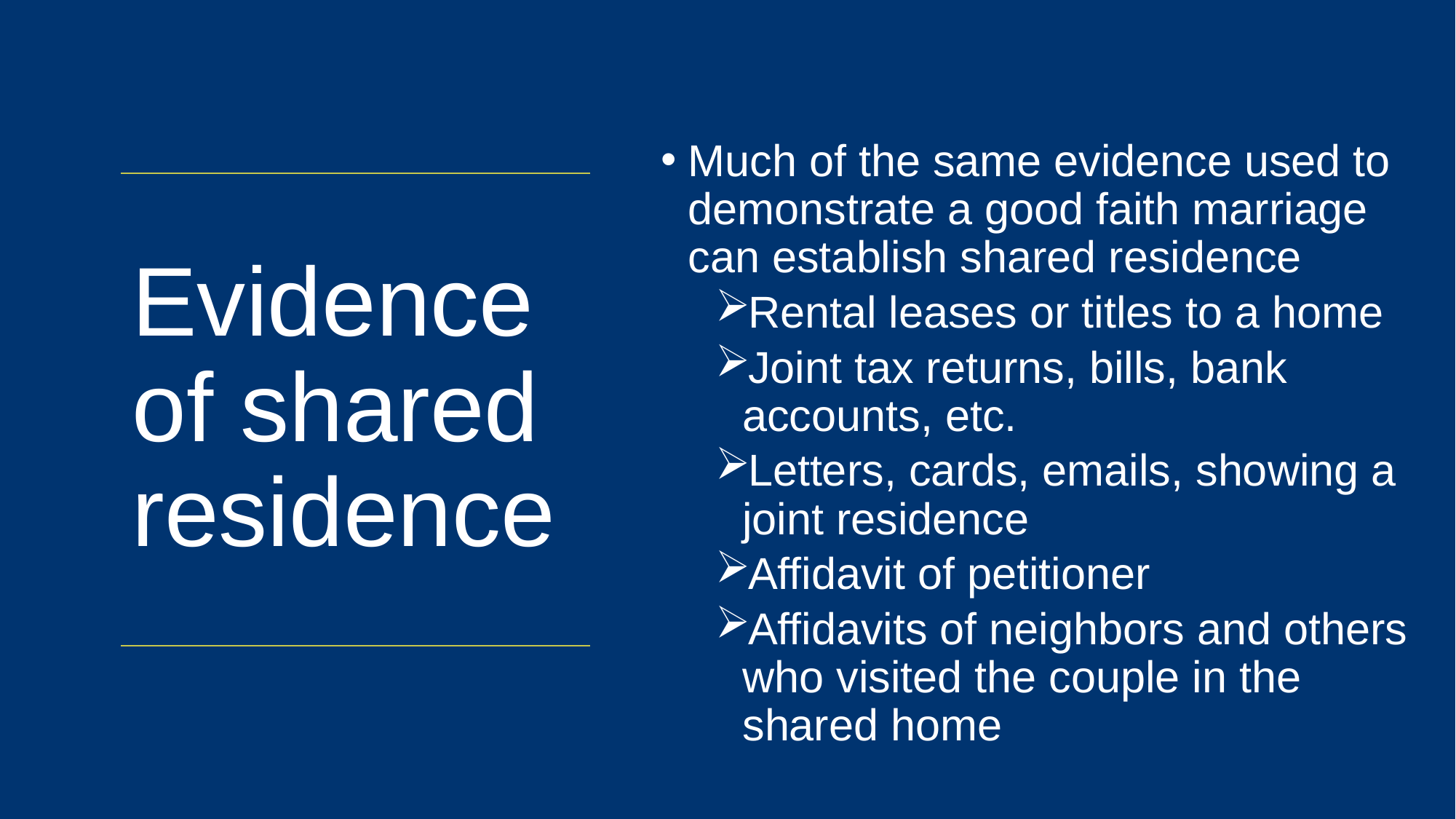

Much of the same evidence used to demonstrate a good faith marriage can establish shared residence
Rental leases or titles to a home
Joint tax returns, bills, bank accounts, etc.
Letters, cards, emails, showing a joint residence
Affidavit of petitioner
Affidavits of neighbors and others who visited the couple in the shared home

# Evidence of shared residence